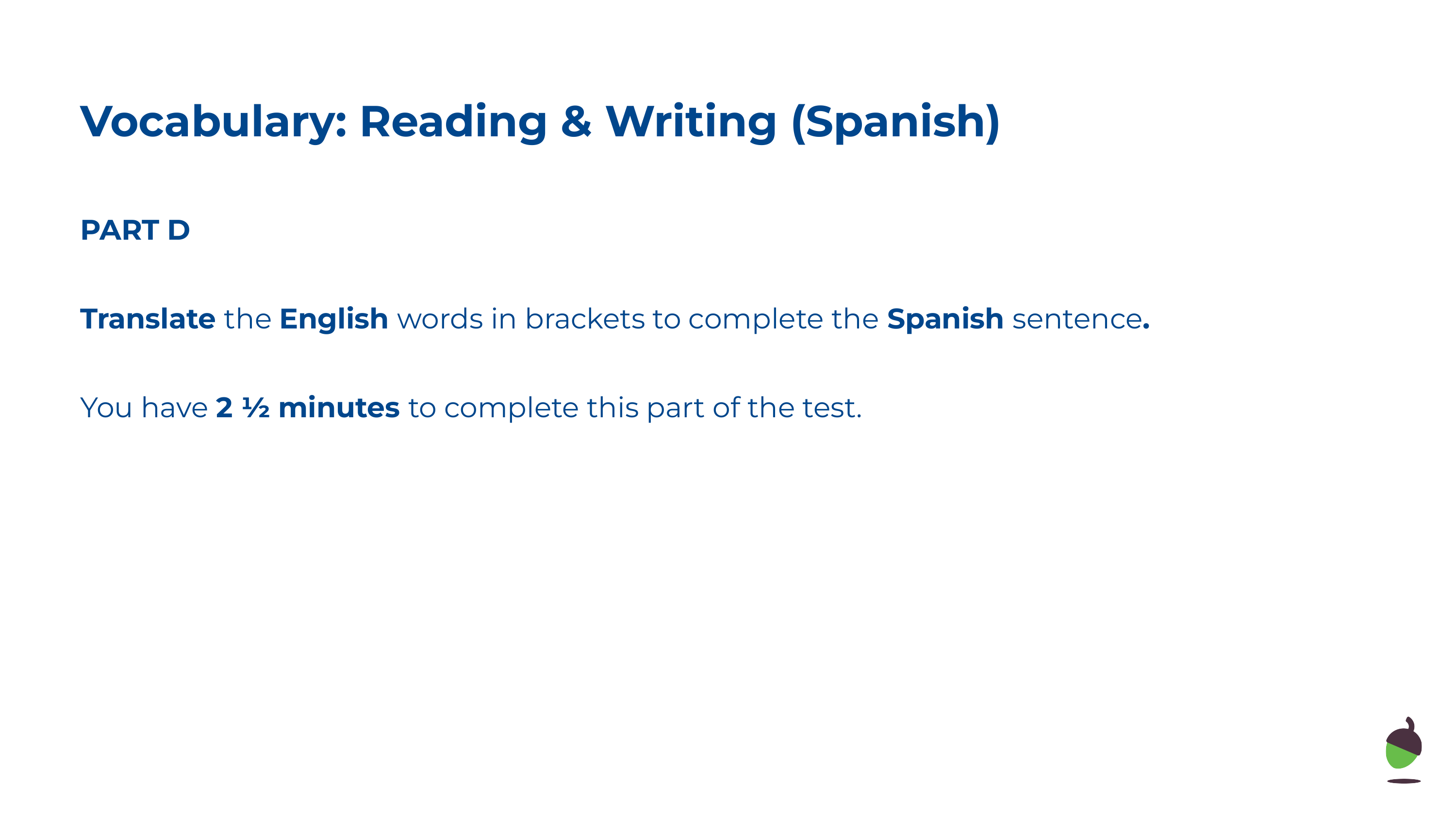

Vocabulary: Reading & Writing (Spanish)
PART D

Translate the English words in brackets to complete the Spanish sentence.

You have 2 ½ minutes to complete this part of the test.